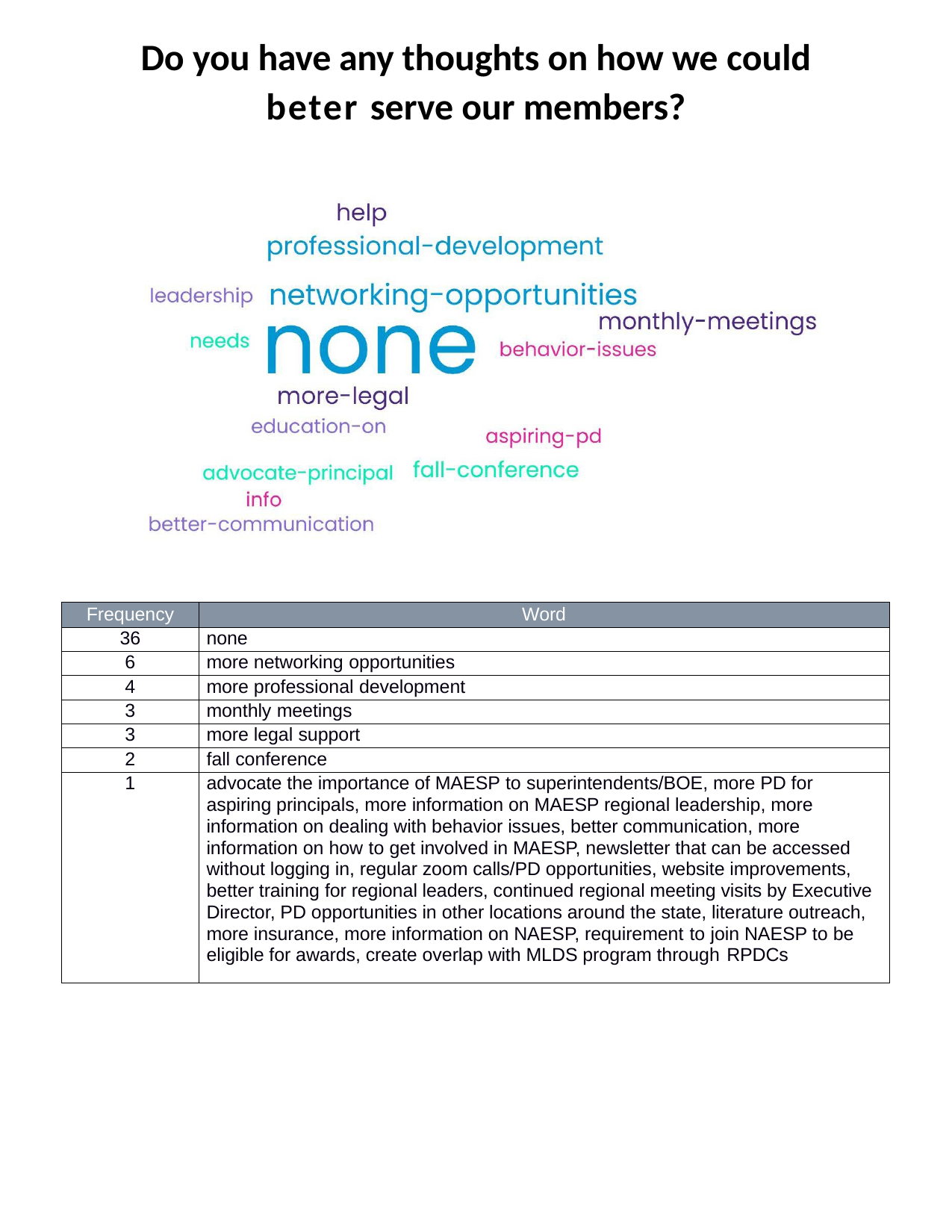

Do you have any thoughts on how we could
beter serve our members?

| Frequency | Word |
| --- | --- |
| 36 | none |
| 6 | more networking opportunities |
| 4 | more professional development |
| 3 | monthly meetings |
| 3 | more legal support |
| 2 | fall conference |
| 1 | advocate the importance of MAESP to superintendents/BOE, more PD for aspiring principals, more information on MAESP regional leadership, more information on dealing with behavior issues, better communication, more information on how to get involved in MAESP, newsletter that can be accessed without logging in, regular zoom calls/PD opportunities, website improvements, better training for regional leaders, continued regional meeting visits by Executive Director, PD opportunities in other locations around the state, literature outreach, more insurance, more information on NAESP, requirement to join NAESP to be eligible for awards, create overlap with MLDS program through RPDCs |